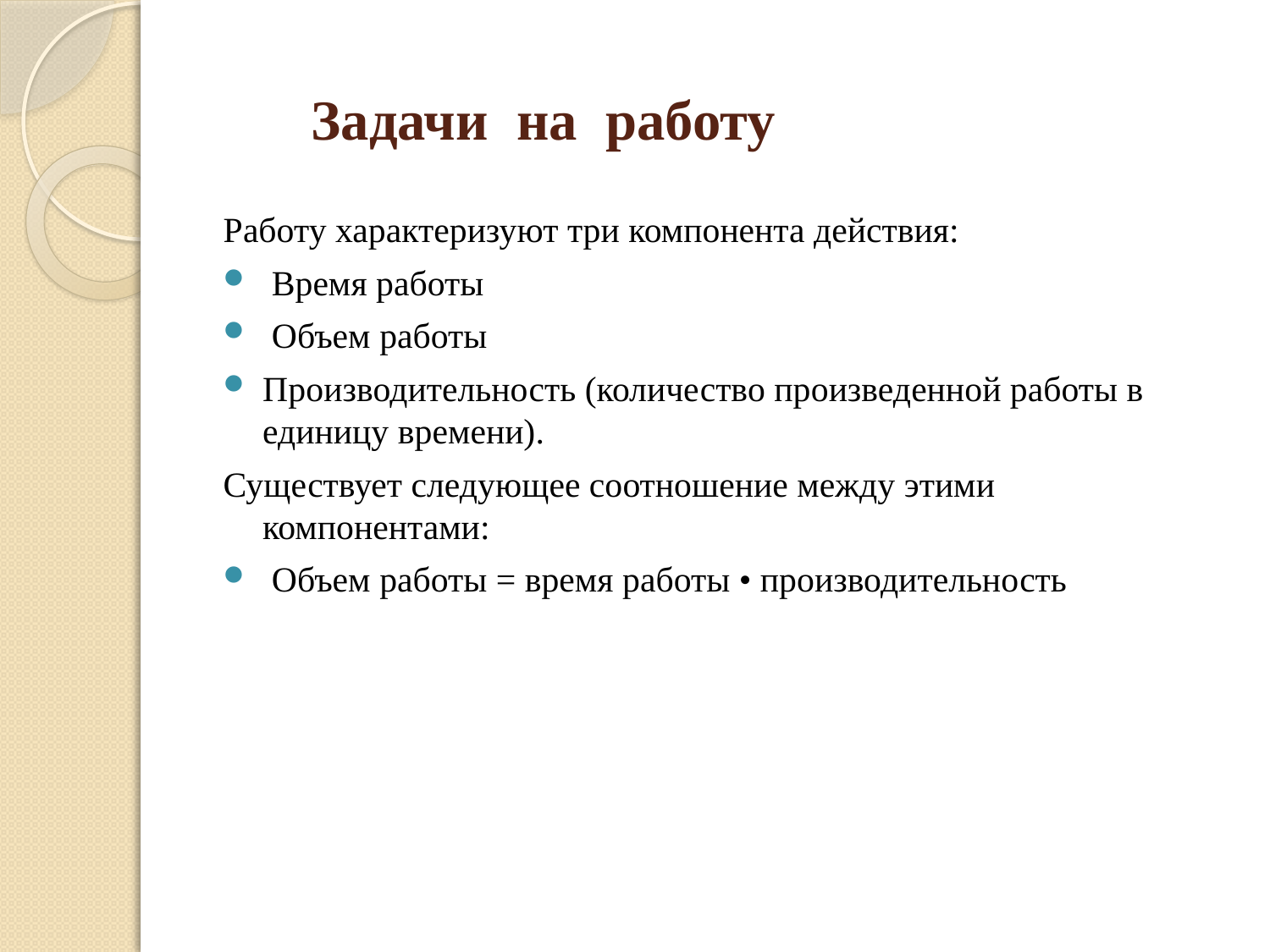

# Задачи  на  работу
Работу характеризуют три компонента действия:
 Время работы
 Объем работы
Производительность (количество произведенной работы в единицу времени).
Существует следующее соотношение между этими компонентами:
 Объем работы = время работы • производительность